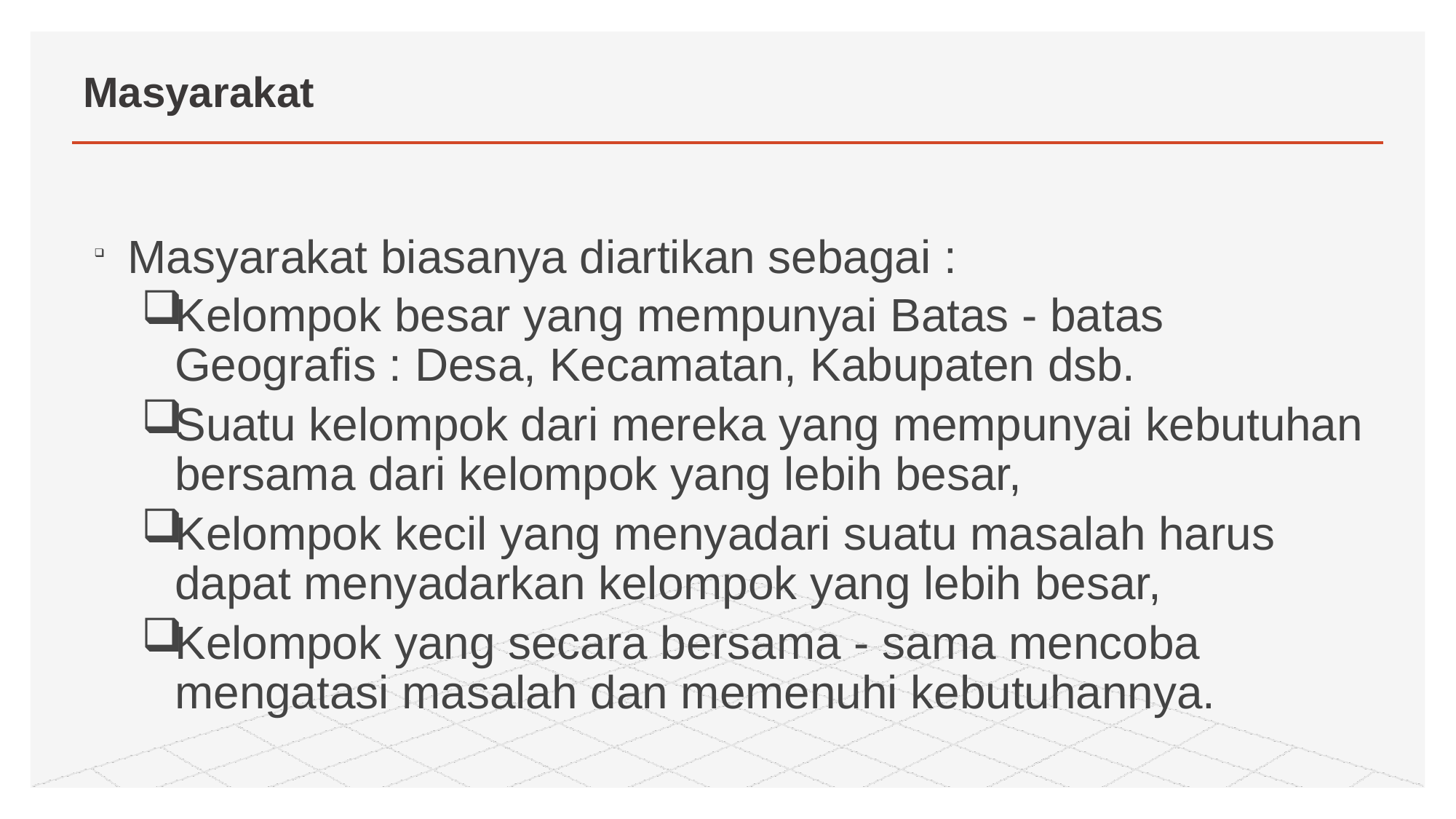

# Masyarakat
Masyarakat biasanya diartikan sebagai :
Kelompok besar yang mempunyai Batas - batas Geografis : Desa, Kecamatan, Kabupaten dsb.
Suatu kelompok dari mereka yang mempunyai kebutuhan bersama dari kelompok yang lebih besar,
Kelompok kecil yang menyadari suatu masalah harus dapat menyadarkan kelompok yang lebih besar,
Kelompok yang secara bersama - sama mencoba mengatasi masalah dan memenuhi kebutuhannya.